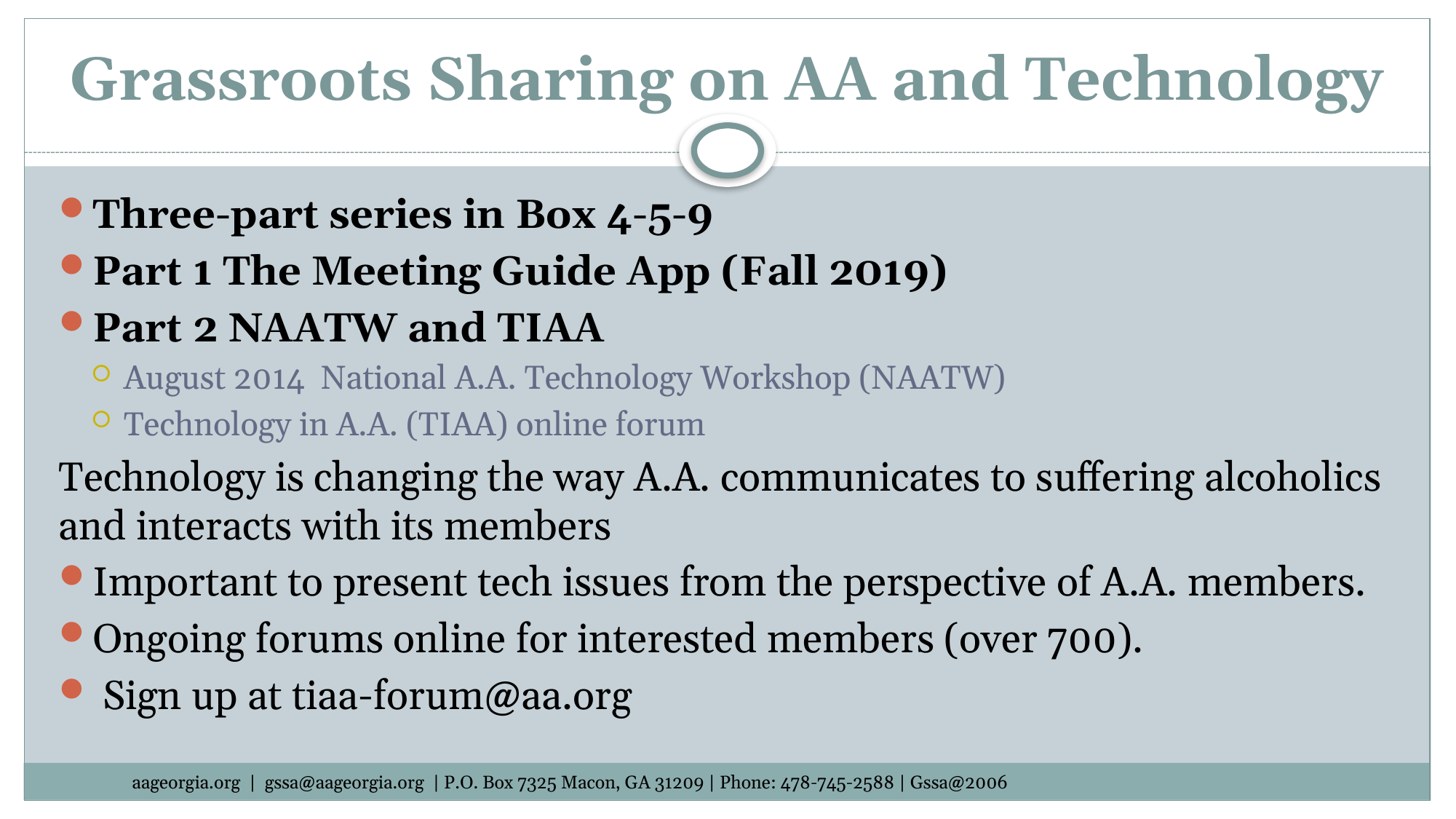

# Grassroots Sharing on AA and Technology
Three-part series in Box 4-5-9
Part 1 The Meeting Guide App (Fall 2019)
Part 2 NAATW and TIAA
August 2014  National A.A. Technology Workshop (NAATW)
Technology in A.A. (TIAA) online forum
Technology is changing the way A.A. communicates to suffering alcoholics and interacts with its members
Important to present tech issues from the perspective of A.A. members.
Ongoing forums online for interested members (over 700).
 Sign up at tiaa-forum@aa.org
aageorgia.org  |  gssa@aageorgia.org  | P.O. Box 7325 Macon, GA 31209 | Phone: 478-745-2588 | Gssa@2006